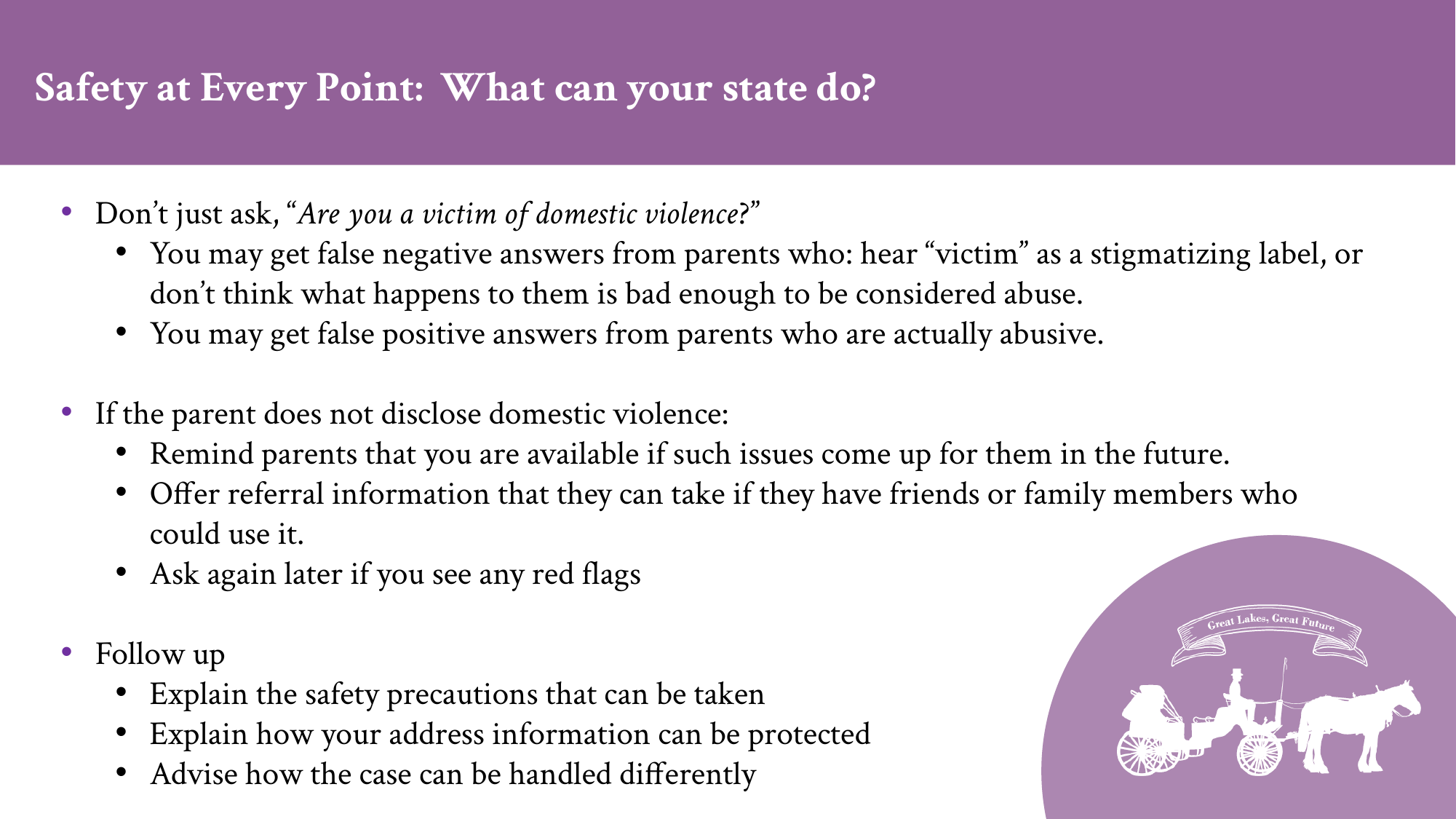

# Safety at Every Point:  What can your state do?
Don’t just ask, “Are you a victim of domestic violence?”
You may get false negative answers from parents who: hear “victim” as a stigmatizing label, or don’t think what happens to them is bad enough to be considered abuse.
You may get false positive answers from parents who are actually abusive.

If the parent does not disclose domestic violence:
Remind parents that you are available if such issues come up for them in the future.
Offer referral information that they can take if they have friends or family members who could use it.
Ask again later if you see any red flags

Follow up
Explain the safety precautions that can be taken
Explain how your address information can be protected
Advise how the case can be handled differently